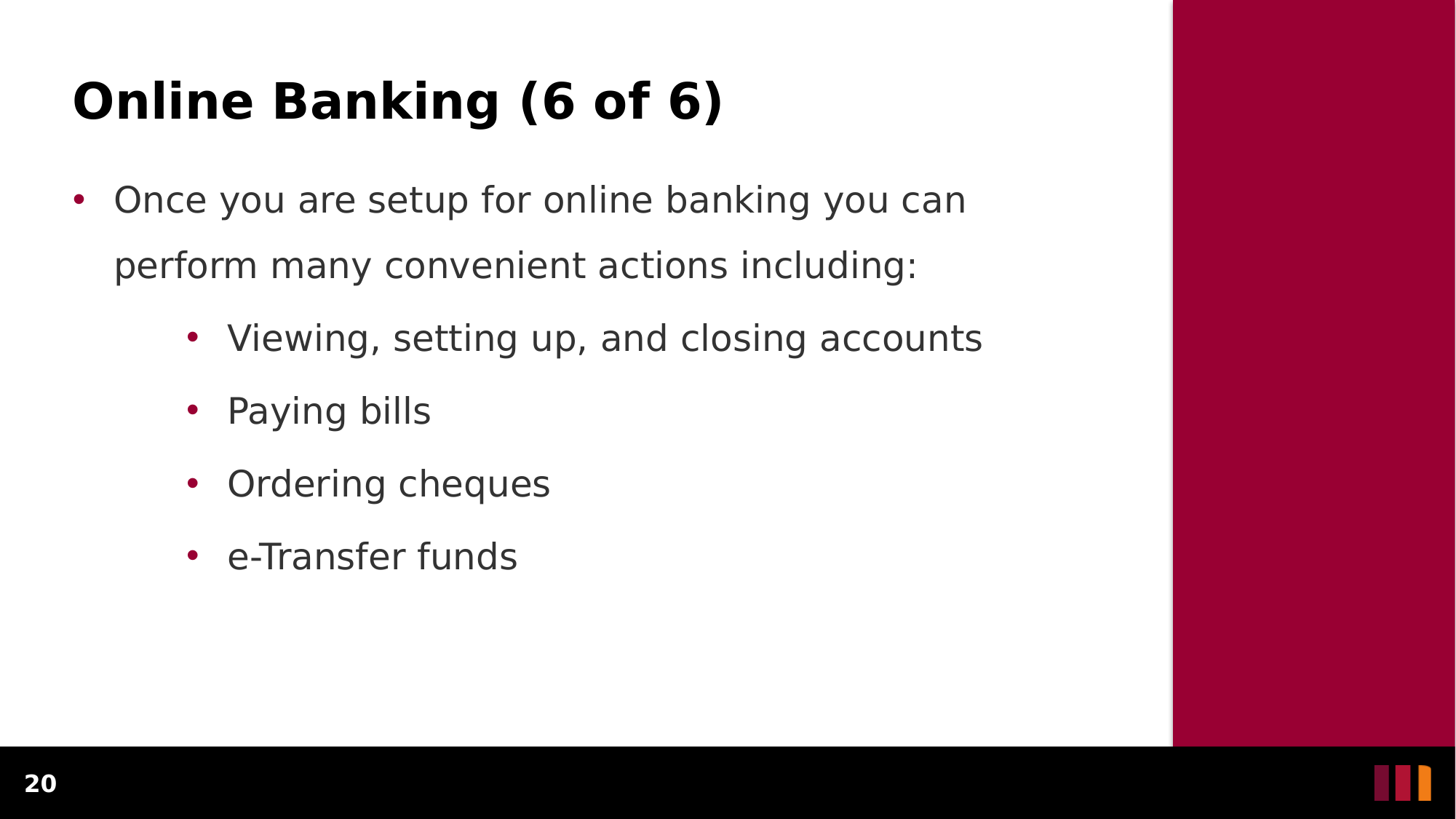

# Online Banking (6 of 6)
Once you are setup for online banking you can perform many convenient actions including:
Viewing, setting up, and closing accounts
Paying bills
Ordering cheques
e-Transfer funds
20